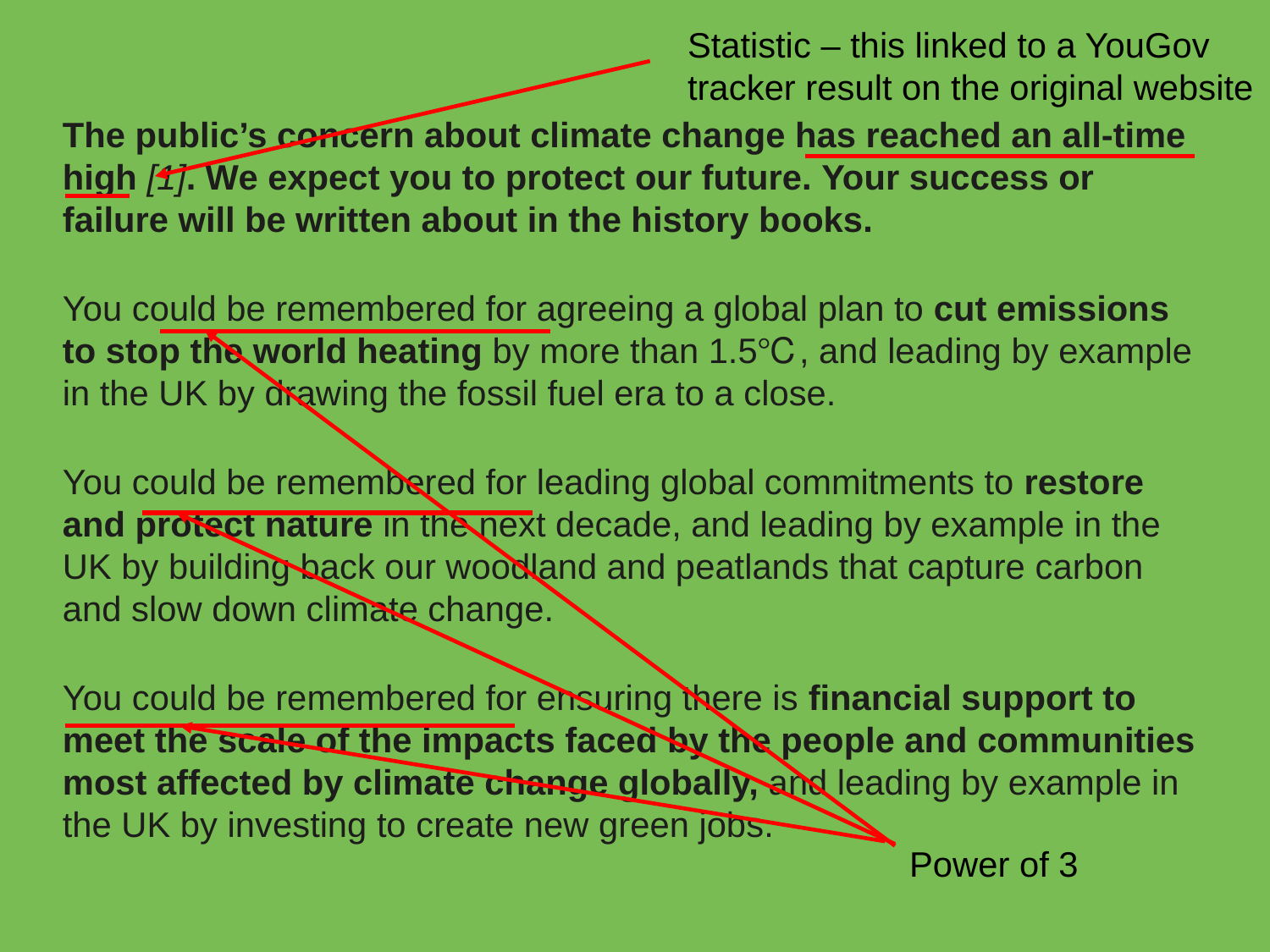

Statistic – this linked to a YouGov tracker result on the original website
The public’s concern about climate change has reached an all-time high [1]. We expect you to protect our future. Your success or failure will be written about in the history books.

You could be remembered for agreeing a global plan to cut emissions to stop the world heating by more than 1.5℃, and leading by example in the UK by drawing the fossil fuel era to a close.

You could be remembered for leading global commitments to restore and protect nature in the next decade, and leading by example in the UK by building back our woodland and peatlands that capture carbon and slow down climate change.

You could be remembered for ensuring there is financial support to meet the scale of the impacts faced by the people and communities most affected by climate change globally, and leading by example in the UK by investing to create new green jobs.

Power of 3